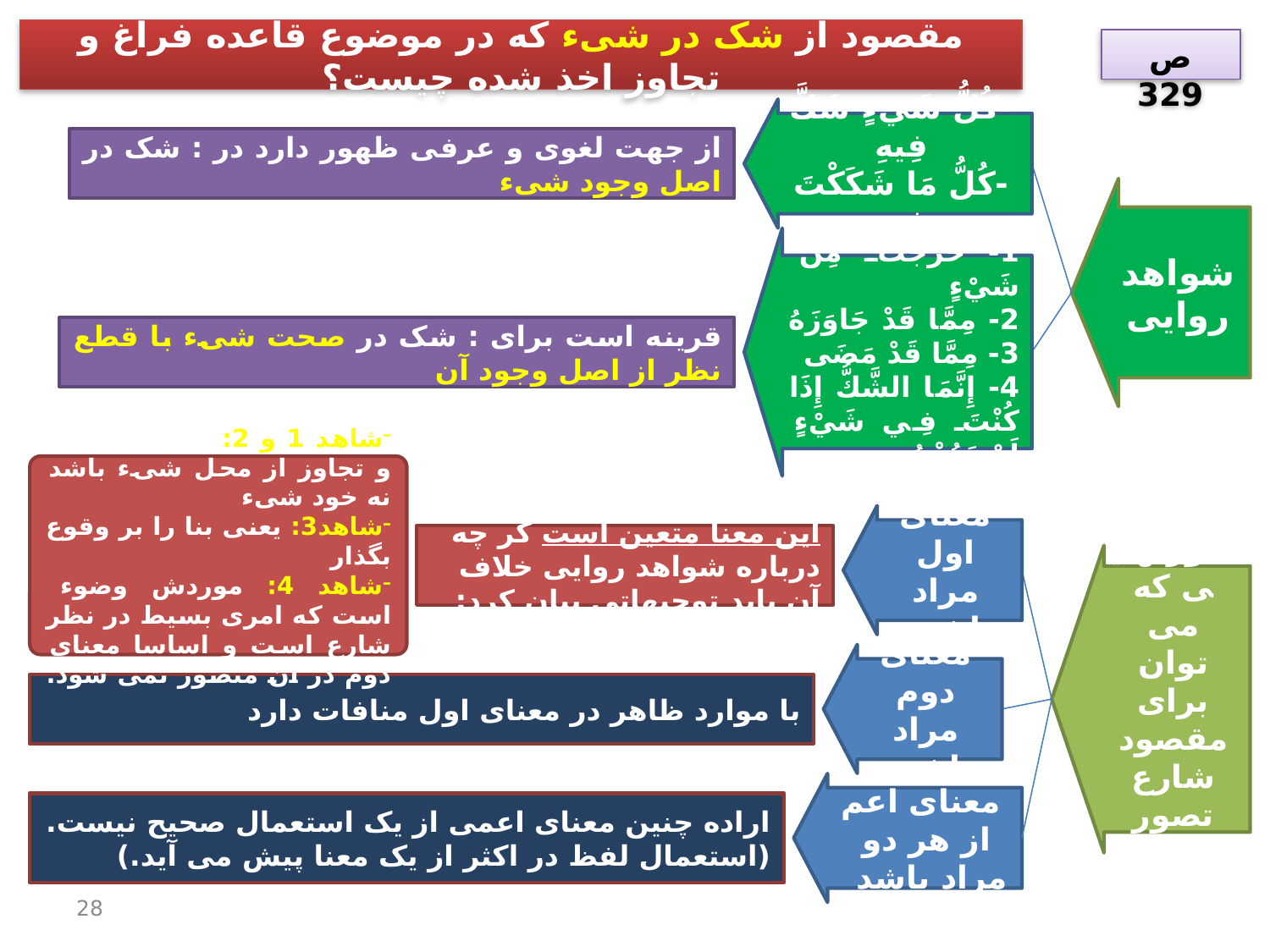

مقصود از شک در شیء که در موضوع قاعده فراغ و تجاوز اخذ شده چیست؟
ص 329
-كُلُّ شَيْ‌ءٍ شَكَّ فِيهِ
-كُلُّ مَا شَكَكْتَ فِيهِ
از جهت لغوی و عرفی ظهور دارد در : شک در اصل وجود شیء
شواهد روایی
1- خَرَجْتَ مِنْ شَيْ‌ءٍ
2- مِمَّا قَدْ جَاوَزَهُ
3- مِمَّا قَدْ مَضَى
4- إِنَّمَا الشَّكُّ إِذَا كُنْتَ فِي شَيْ‌ءٍ لَمْ تَجُزْهُ‌
قرینه است برای : شک در صحت شیء با قطع نظر از اصل وجود آن
شاهد 1 و 2: مقصود خروج و تجاوز از محل شیء باشد نه خود شیء
شاهد3: یعنی بنا را بر وقوع بگذار
شاهد 4: موردش وضوء است که امری بسیط در نظر شارع است و اساسا معنای دوم در آن متصور نمی شود.
معنای اول مراد باشد
این معنا متعین است گر چه درباره شواهد روایی خلاف آن باید توجیهاتی بیان کرد:
صورتهایی که می توان برای مقصود شارع تصور کرد
معنای دوم مراد باشد
با موارد ظاهر در معنای اول منافات دارد
معنای اعم از هر دو  مراد باشد
اراده چنین معنای اعمی از یک استعمال صحیح نیست.
(استعمال لفظ در اکثر از یک معنا پیش می آید.)
28